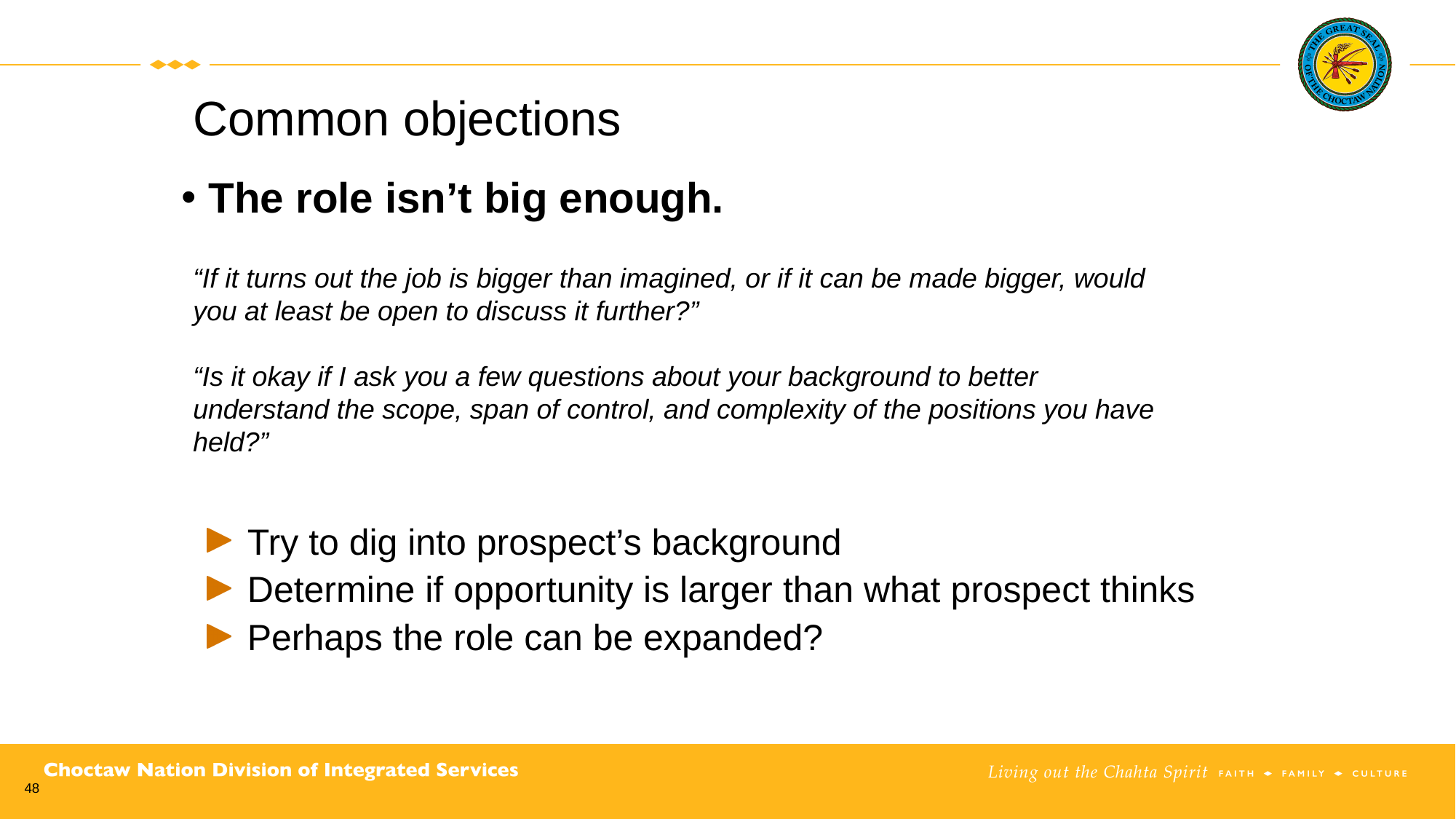

# Common objections
www.adlerconcepts.com
The role isn’t big enough.
“If it turns out the job is bigger than imagined, or if it can be made bigger, would you at least be open to discuss it further?”

“Is it okay if I ask you a few questions about your background to better understand the scope, span of control, and complexity of the positions you have held?”

Try to dig into prospect’s background
Determine if opportunity is larger than what prospect thinks
Perhaps the role can be expanded?
48